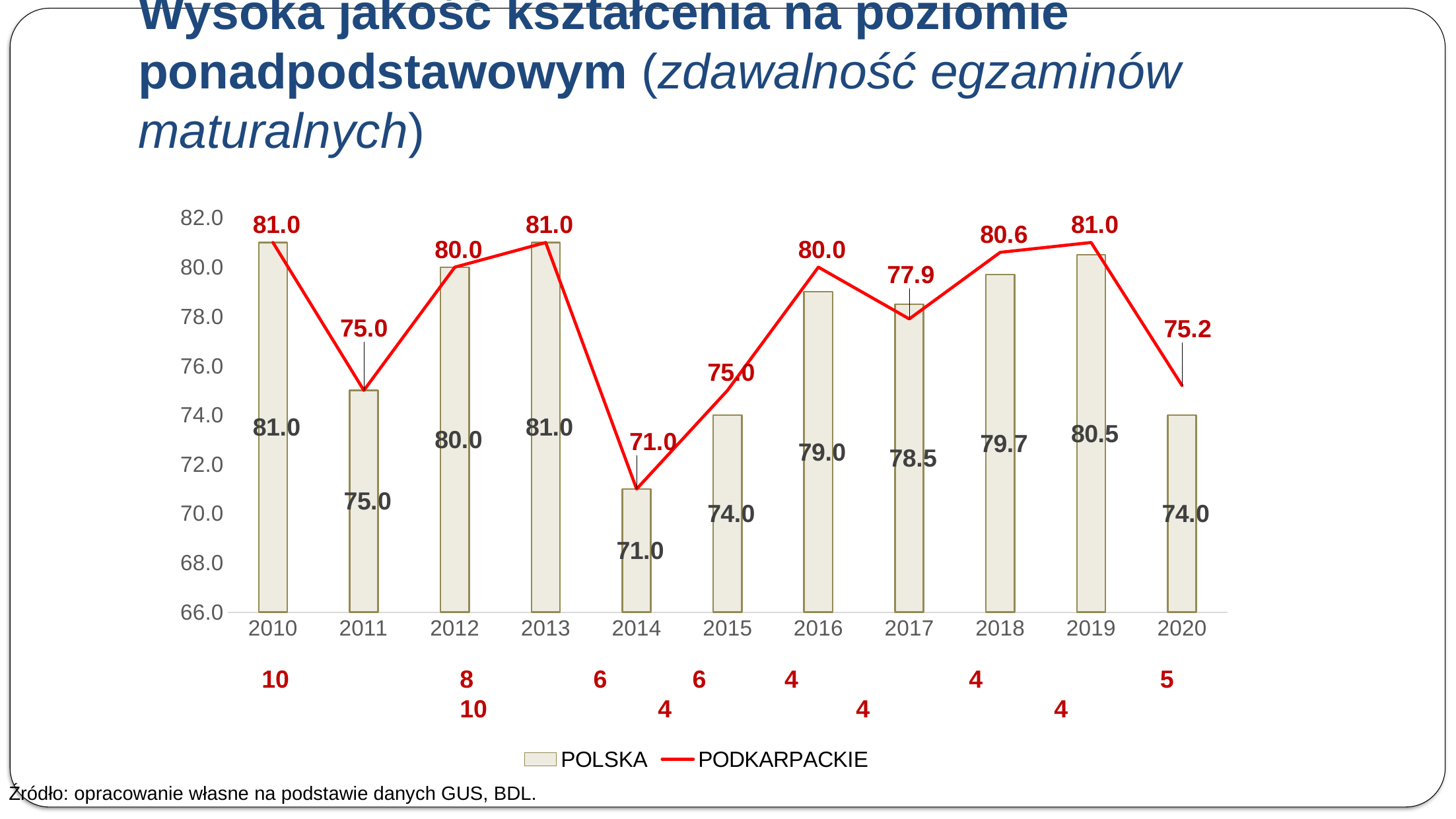

# Wysoka jakość kształcenia na poziomie ponadpodstawowym (zdawalność egzaminów maturalnych)

### Chart

| Category | POLSKA | PODKARPACKIE |
|---|---|---|
| 2010 | 81.0 | 81.0 |
| 2011 | 75.0 | 75.0 |
| 2012 | 80.0 | 80.0 |
| 2013 | 81.0 | 81.0 |
| 2014 | 71.0 | 71.0 |
| 2015 | 74.0 | 75.0 |
| 2016 | 79.0 | 80.0 |
| 2017 | 78.5 | 77.9 |
| 2018 | 79.7 | 80.6 |
| 2019 | 80.5 | 81.0 |
| 2020 | 74.0 | 75.2 |
10 		8 	     6 	     6 	    4 		  4 		 5 		10 		4 		4 		4
Źródło: opracowanie własne na podstawie danych GUS, BDL.